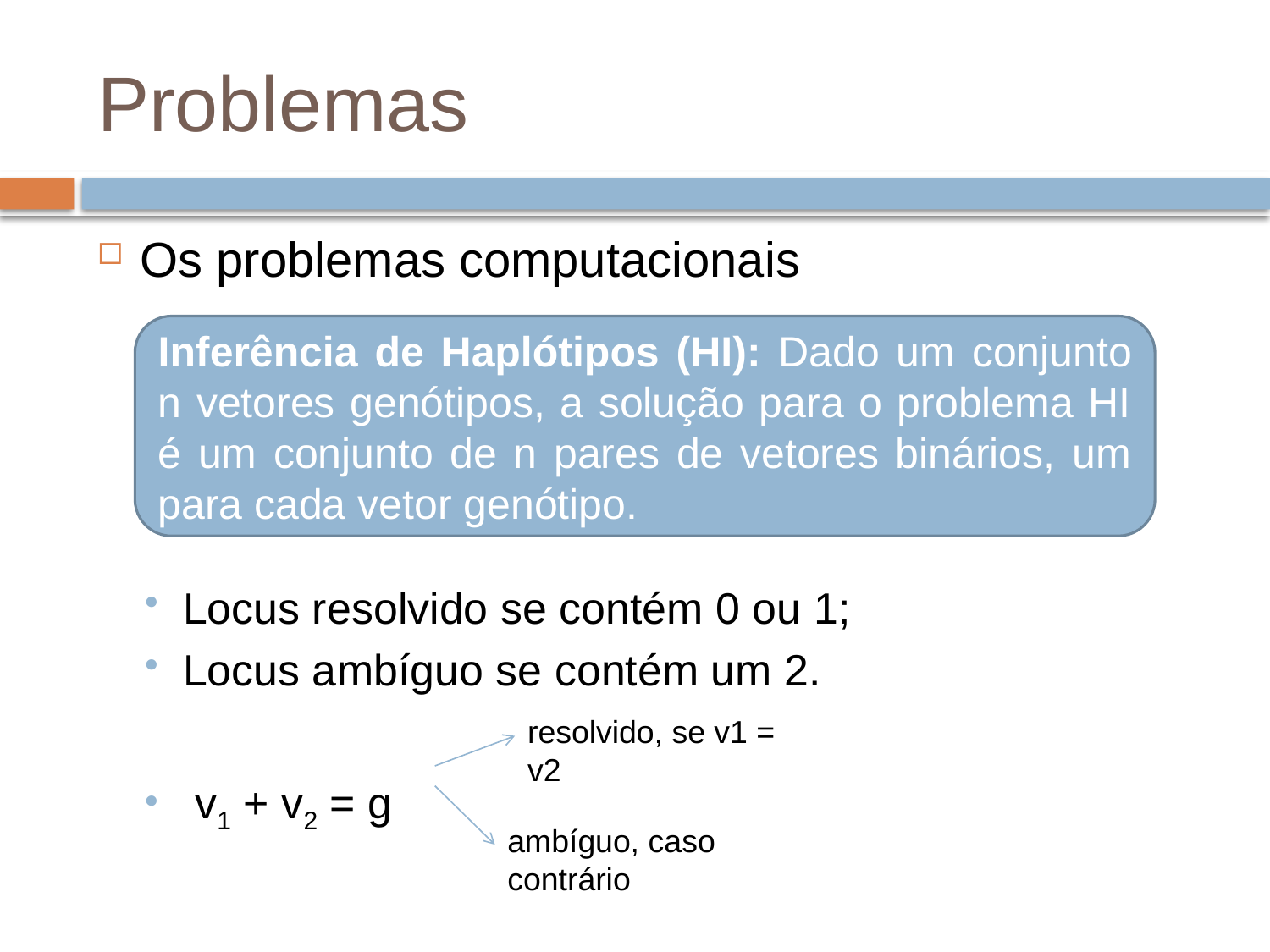

# Problemas
Os problemas computacionais

Locus resolvido se contém 0 ou 1;
Locus ambíguo se contém um 2.

 v1 + v2 = g

Inferência de Haplótipos (HI): Dado um conjunto n vetores genótipos, a solução para o problema HI é um conjunto de n pares de vetores binários, um para cada vetor genótipo.
resolvido, se v1 = v2
ambíguo, caso contrário